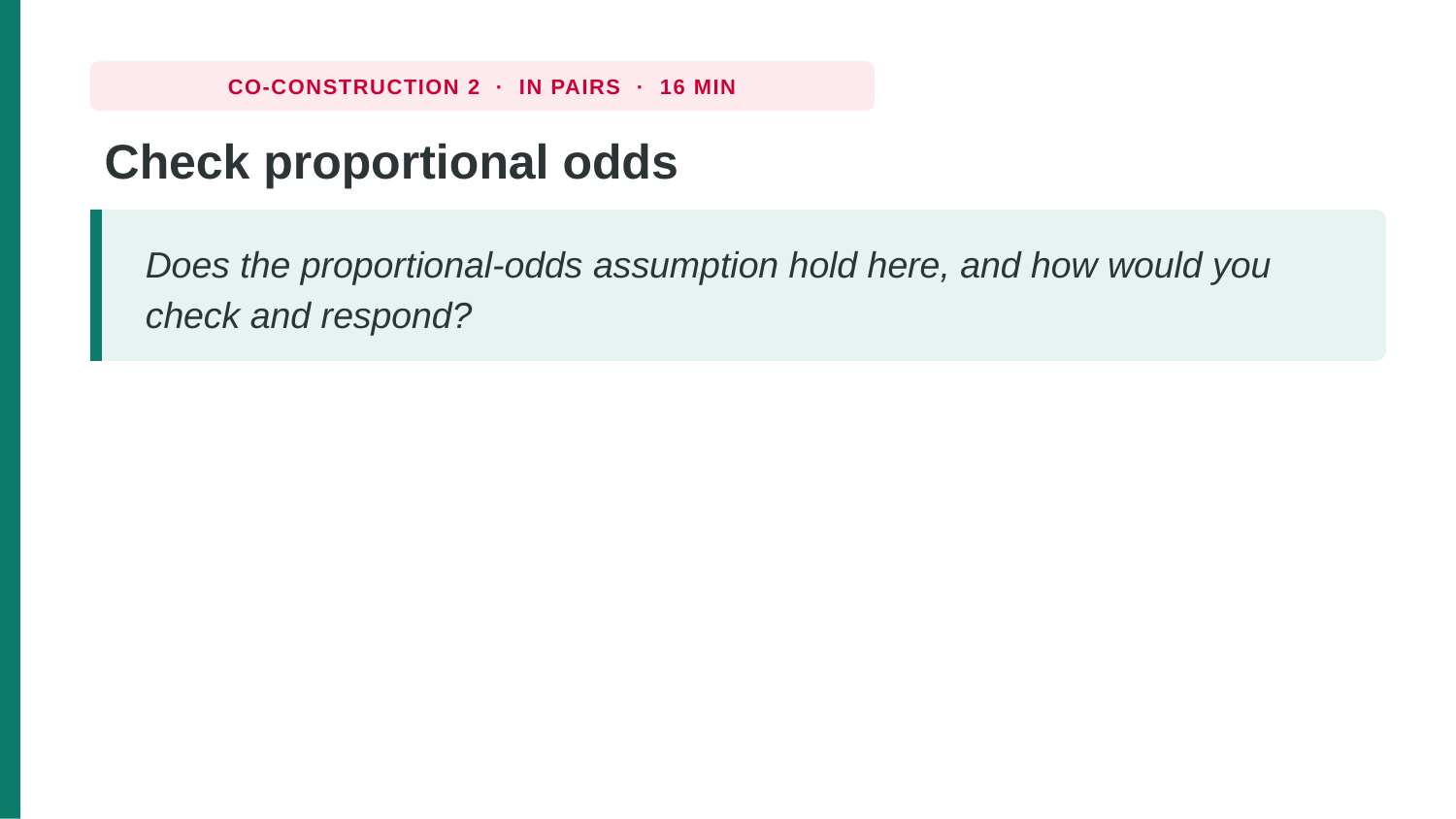

CO-CONSTRUCTION 2  ·  IN PAIRS  ·  16 MIN
Check proportional odds

Does the proportional-odds assumption hold here, and how would you check and respond?